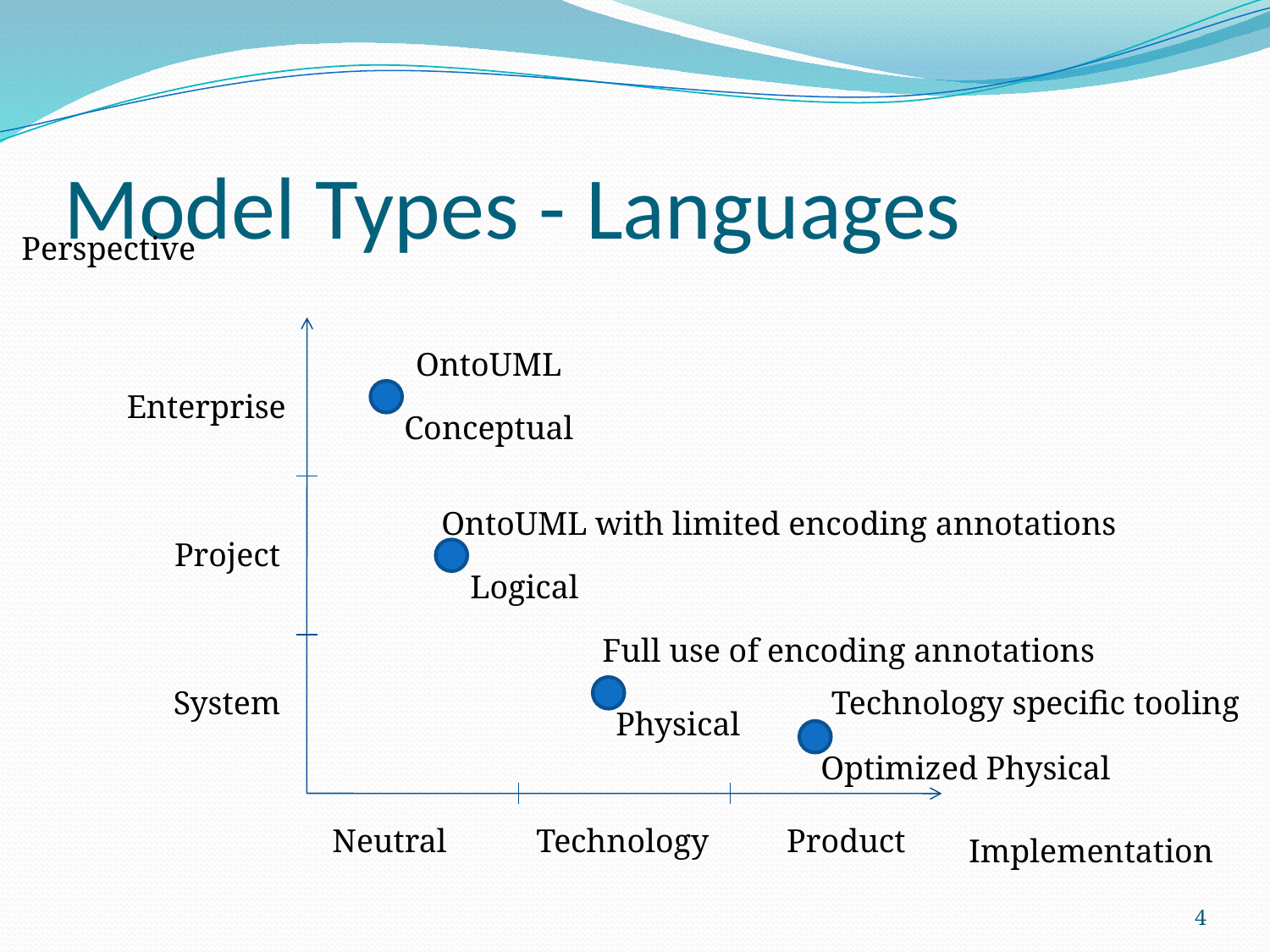

# Model Types - Languages
Perspective
OntoUML
Enterprise

Conceptual
OntoUML with limited encoding annotations
Project

Logical
Full use of encoding annotations
System

Physical
Technology specific tooling

Optimized Physical
Neutral
Technology
Product
Implementation
4